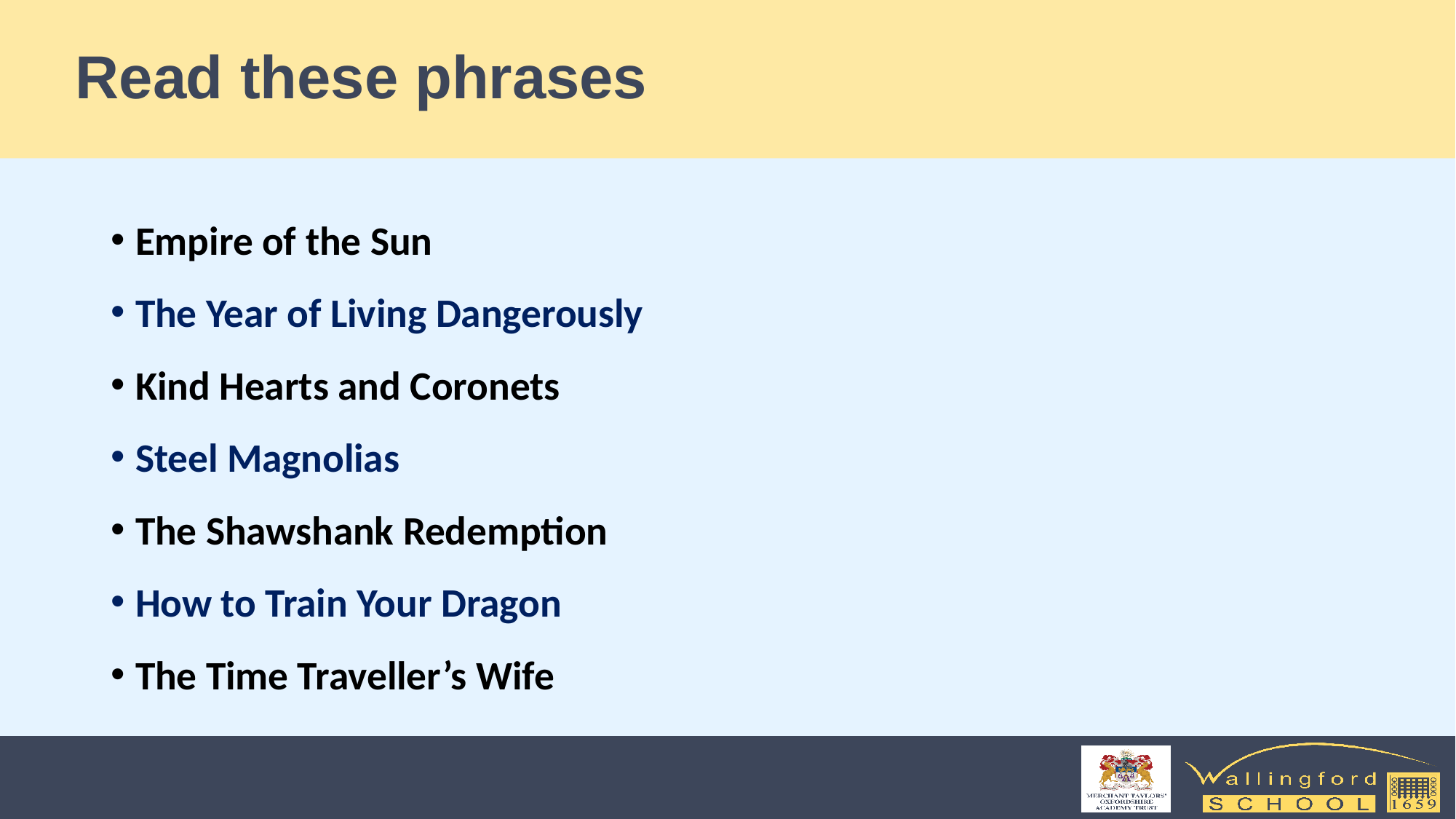

# Read these phrases
Empire of the Sun
The Year of Living Dangerously
Kind Hearts and Coronets
Steel Magnolias
The Shawshank Redemption
How to Train Your Dragon
The Time Traveller’s Wife